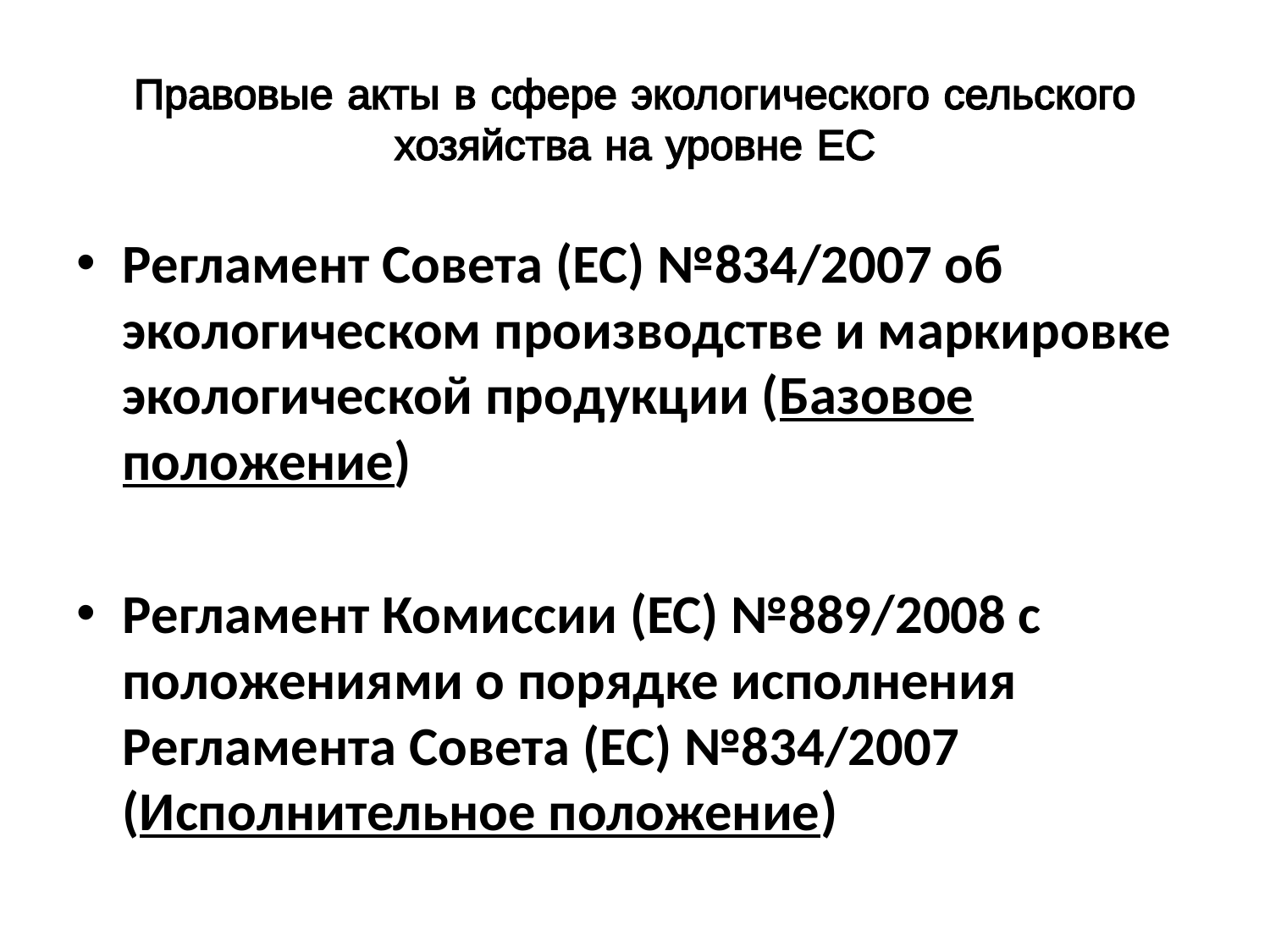

# Правовые акты в сфере экологического сельского хозяйства на уровне ЕС
Регламент Совета (ЕС) №834/2007 об экологическом производстве и маркировке экологической продукции (Базовое положение)

Регламент Комиссии (ЕС) №889/2008 с положениями о порядке исполнения Регламента Совета (ЕС) №834/2007 (Исполнительное положение)